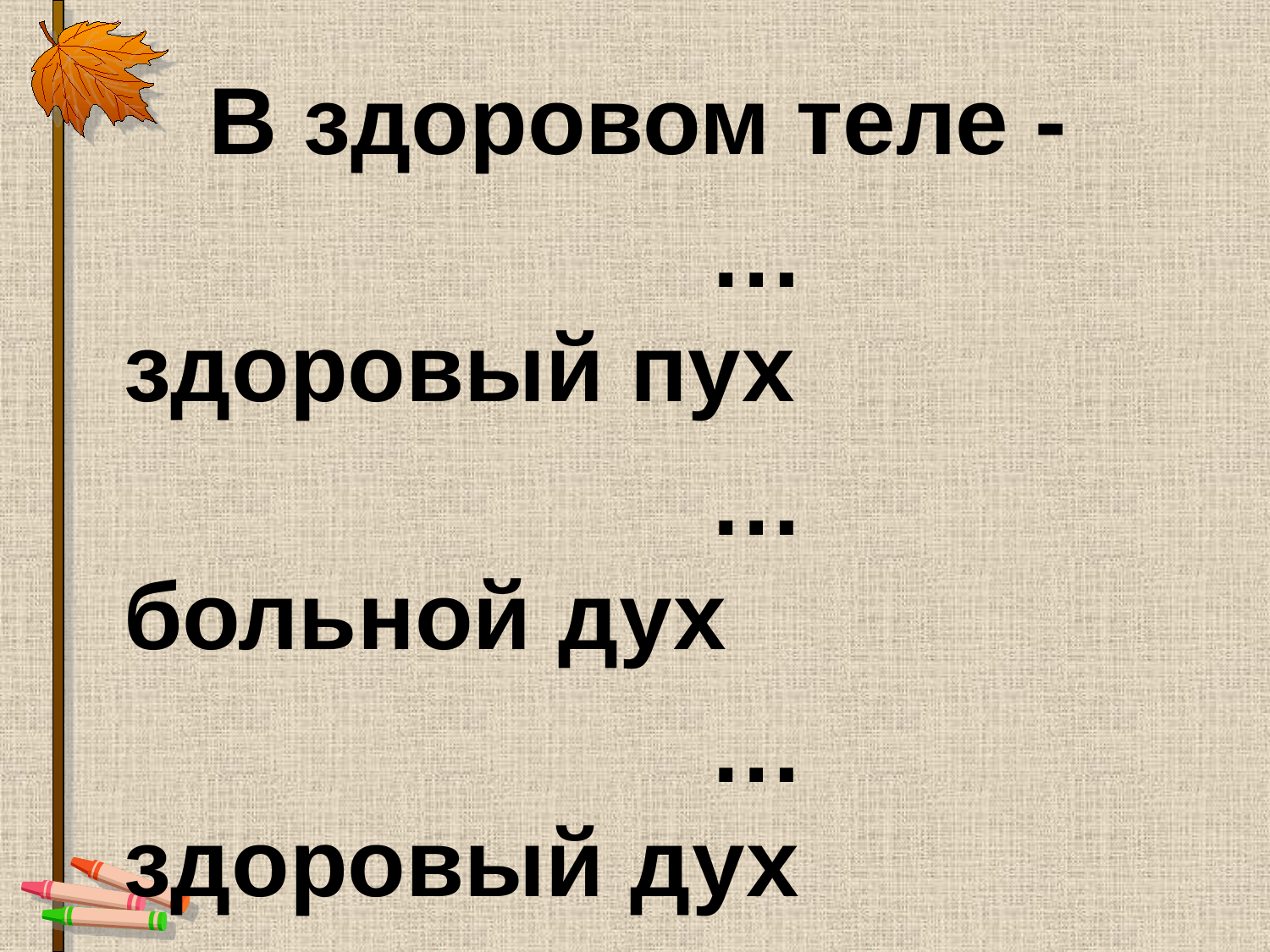

В здоровом теле -
                        … здоровый пух
                        … больной дух
                        …здоровый дух

Ответ:  ЗДОРОВЫЙ ДУХ